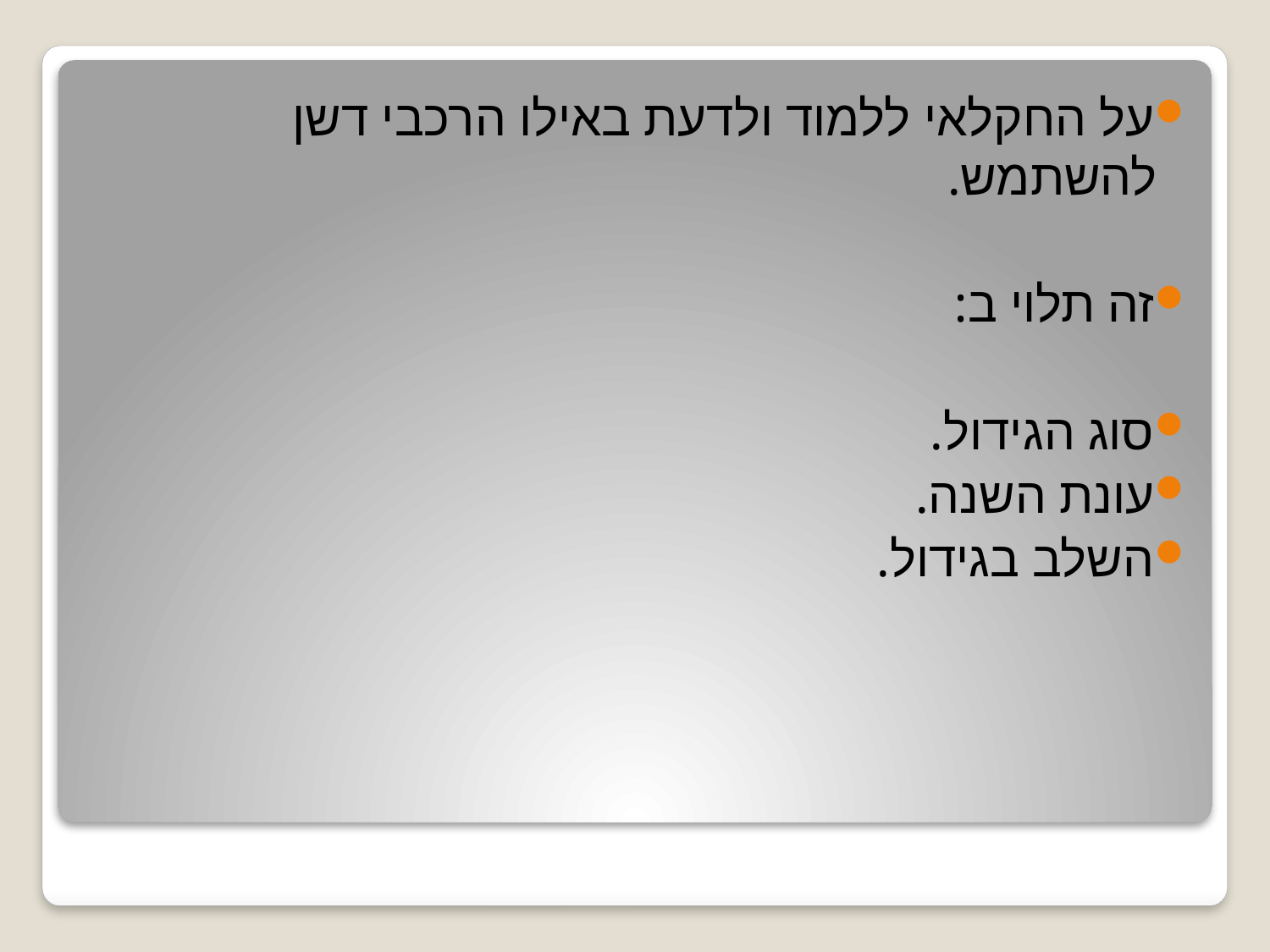

על החקלאי ללמוד ולדעת באילו הרכבי דשן להשתמש.

זה תלוי ב:

סוג הגידול.
עונת השנה.
השלב בגידול.

#